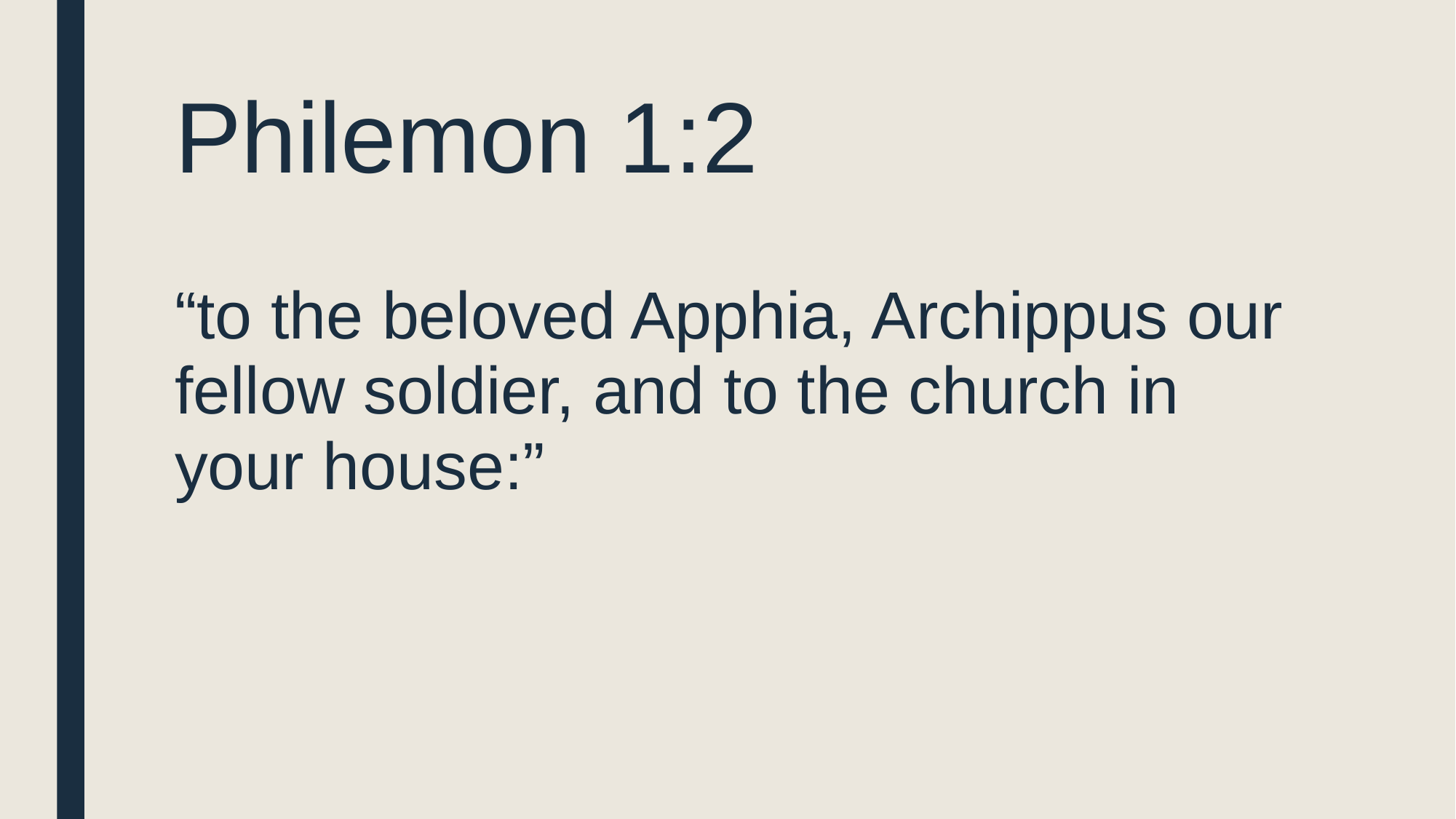

# Philemon 1:2
“to the beloved Apphia, Archippus our fellow soldier, and to the church in your house:”